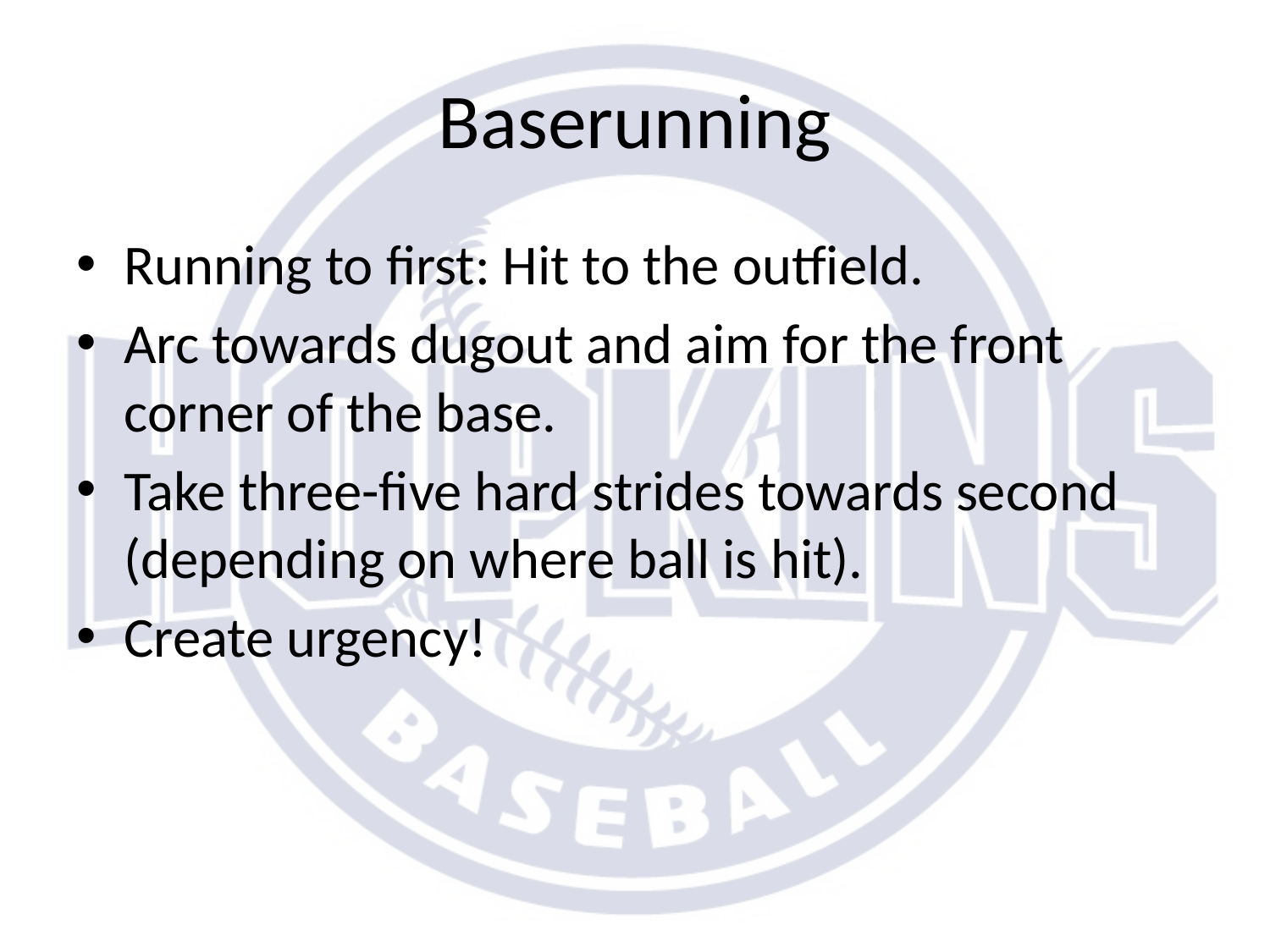

# Baserunning
Running to first: Hit to the outfield.
Arc towards dugout and aim for the front corner of the base.
Take three-five hard strides towards second (depending on where ball is hit).
Create urgency!